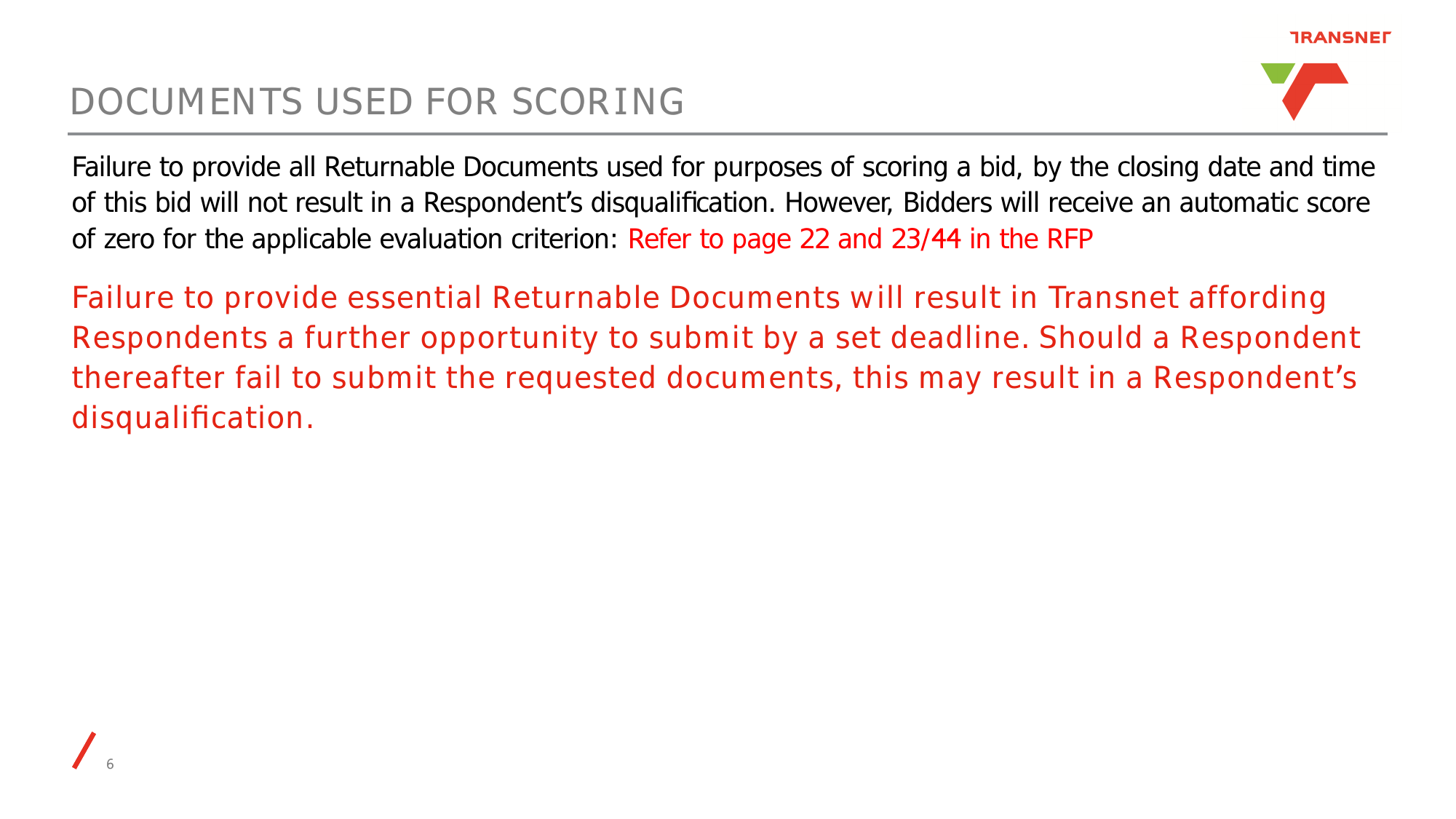

# DOCUMENTS USED FOR SCORING
Failure to provide all Returnable Documents used for purposes of scoring a bid, by the closing date and time of this bid will not result in a Respondent’s disqualification. However, Bidders will receive an automatic score of zero for the applicable evaluation criterion: Refer to page 22 and 23/44 in the RFP
Failure to provide essential Returnable Documents will result in Transnet affording Respondents a further opportunity to submit by a set deadline. Should a Respondent thereafter fail to submit the requested documents, this may result in a Respondent’s disqualification.